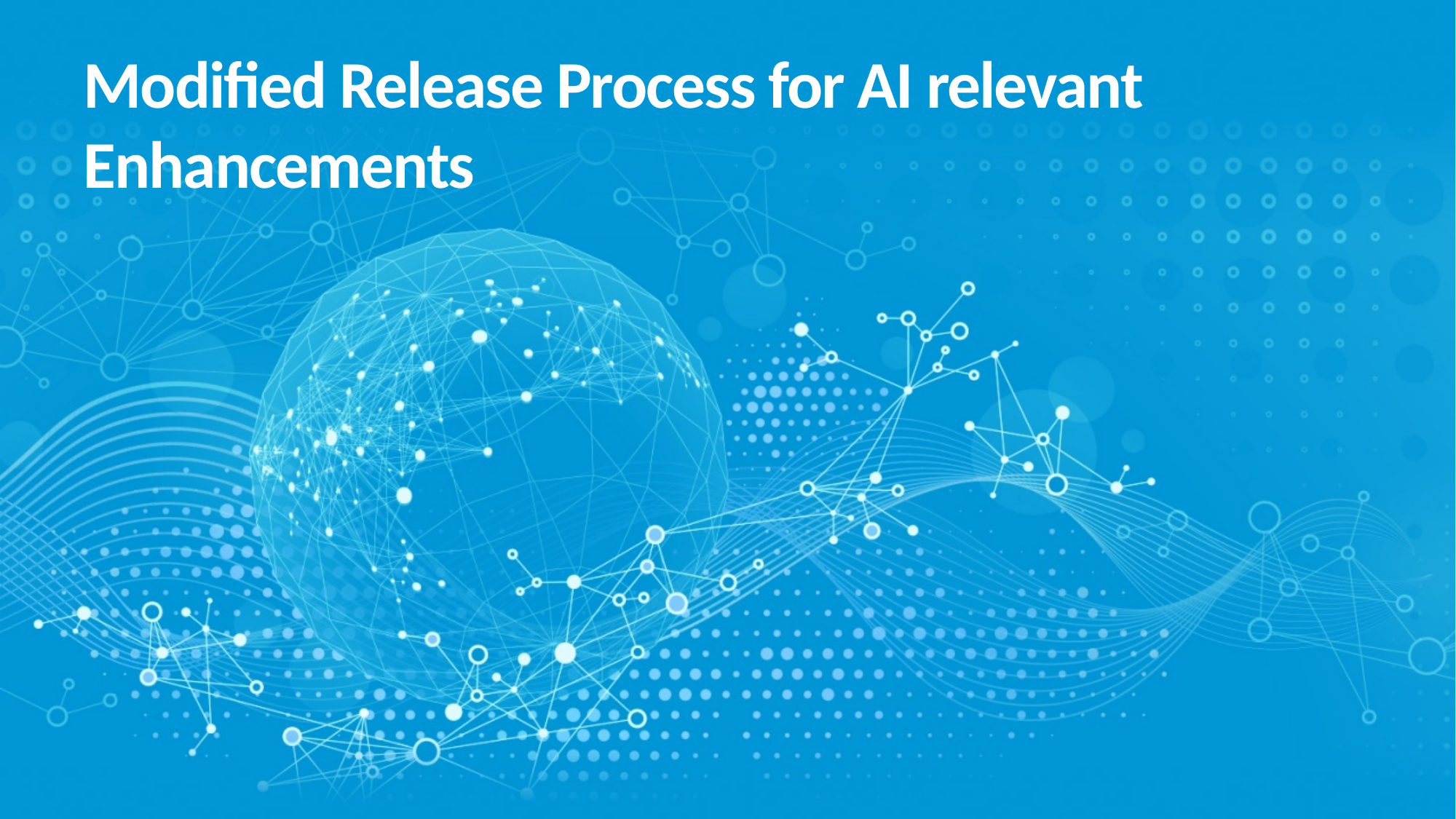

# Modified Release Process for AI relevant Enhancements